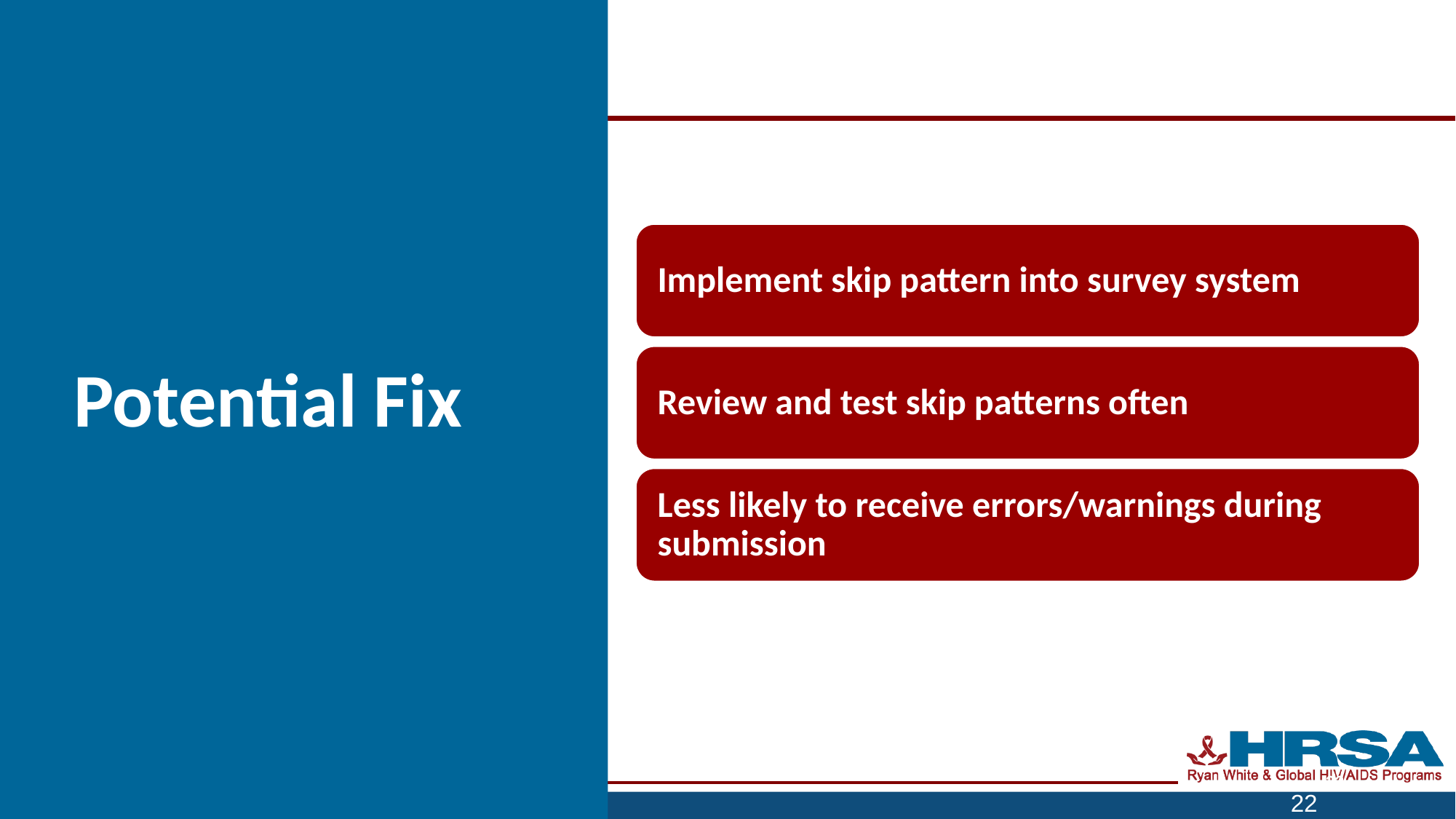

# Potential Fix
Implement skip pattern into survey system
Review and test skip patterns often
Less likely to receive errors/warnings during submission
22
22